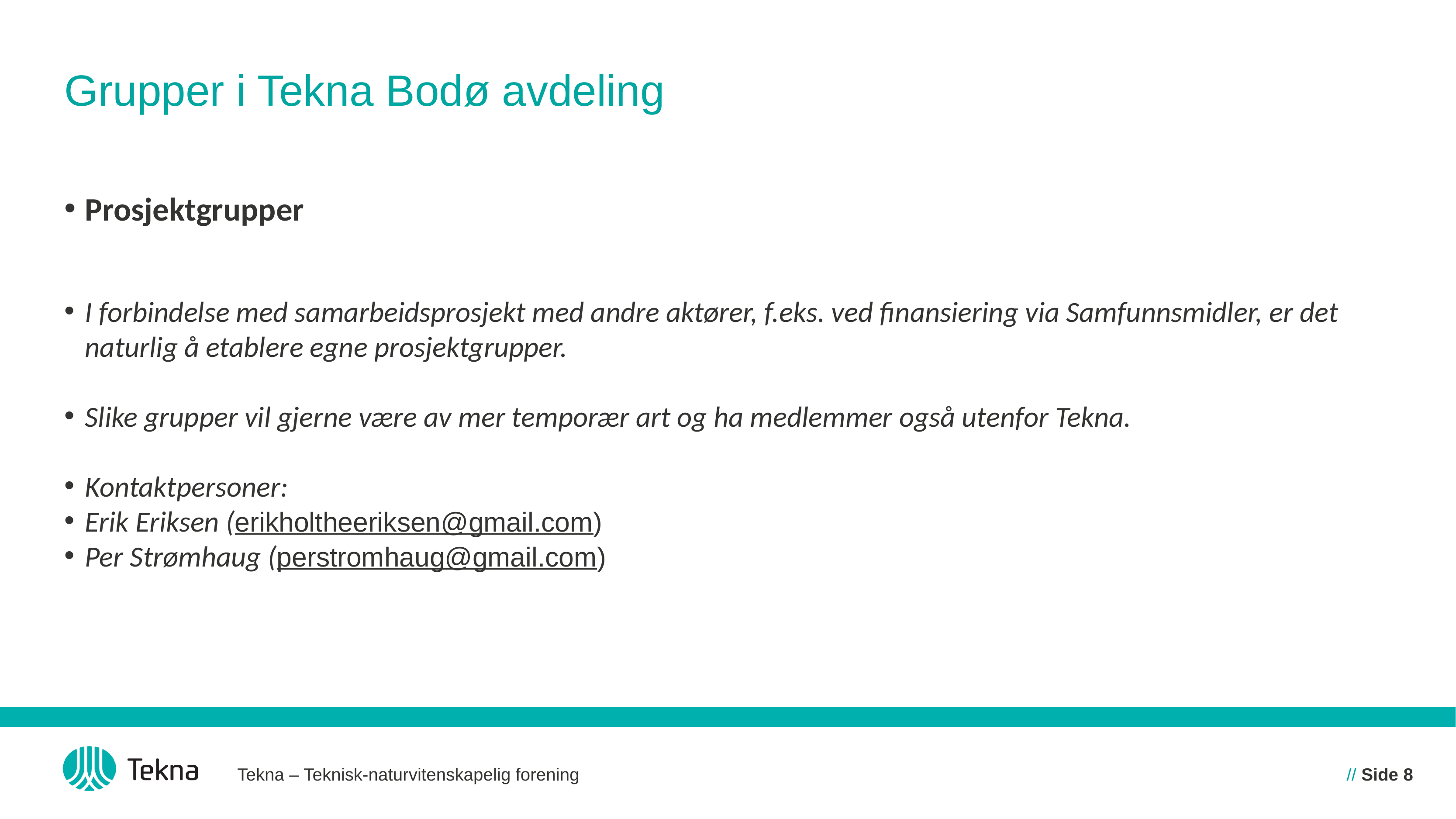

# Grupper i Tekna Bodø avdeling
Prosjektgrupper

I forbindelse med samarbeidsprosjekt med andre aktører, f.eks. ved finansiering via Samfunnsmidler, er det naturlig å etablere egne prosjektgrupper.

Slike grupper vil gjerne være av mer temporær art og ha medlemmer også utenfor Tekna.

Kontaktpersoner:
Erik Eriksen (erikholtheeriksen@gmail.com)
Per Strømhaug (perstromhaug@gmail.com)

Tekna – Teknisk-naturvitenskapelig forening
// Side 8